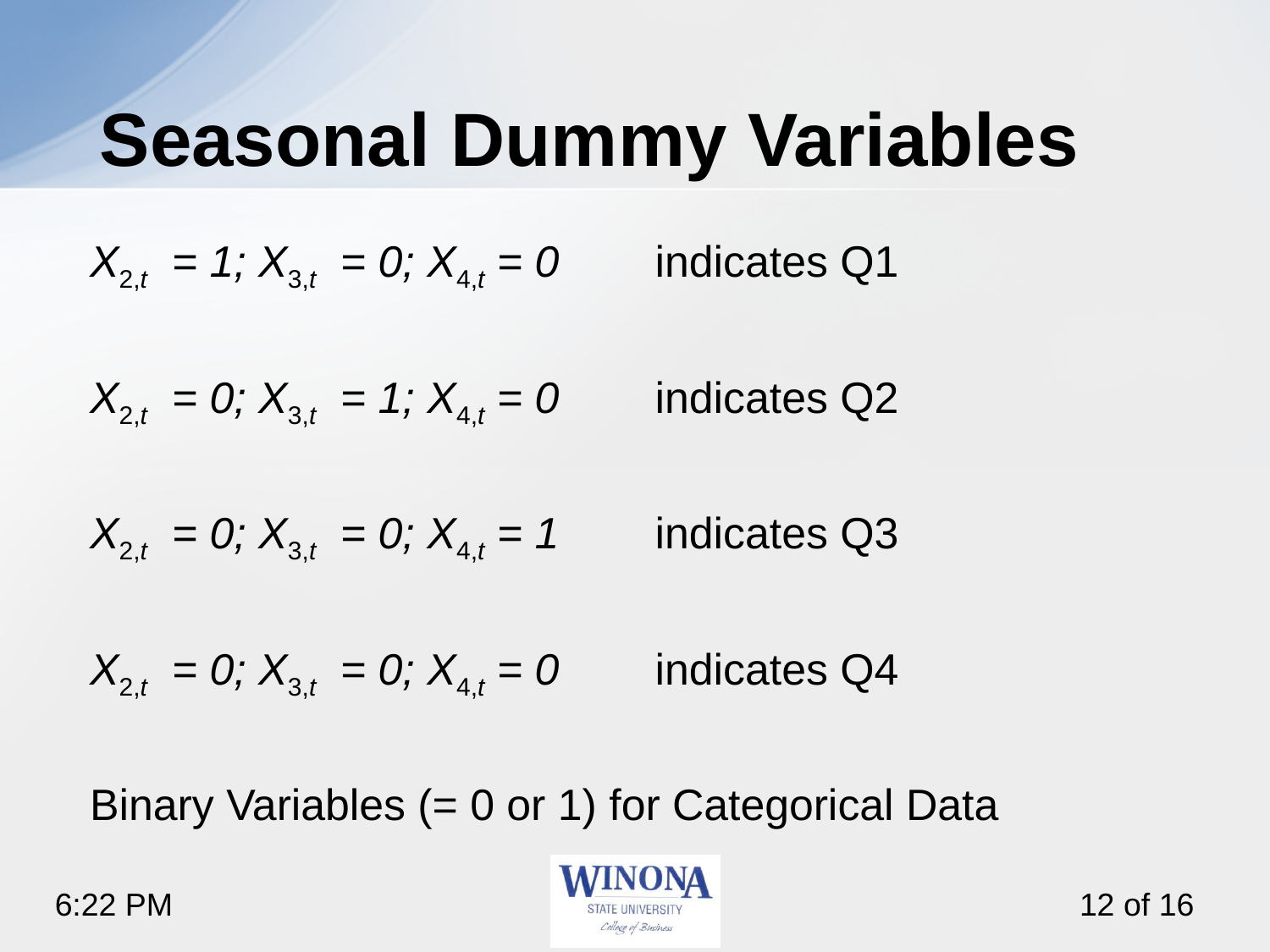

# Seasonal Dummy Variables
X2,t  = 1; X3,t  = 0; X4,t = 0 	indicates Q1

X2,t  = 0; X3,t  = 1; X4,t = 0 	indicates Q2

X2,t  = 0; X3,t  = 0; X4,t = 1 	indicates Q3

X2,t  = 0; X3,t  = 0; X4,t = 0 	indicates Q4

Binary Variables (= 0 or 1) for Categorical Data